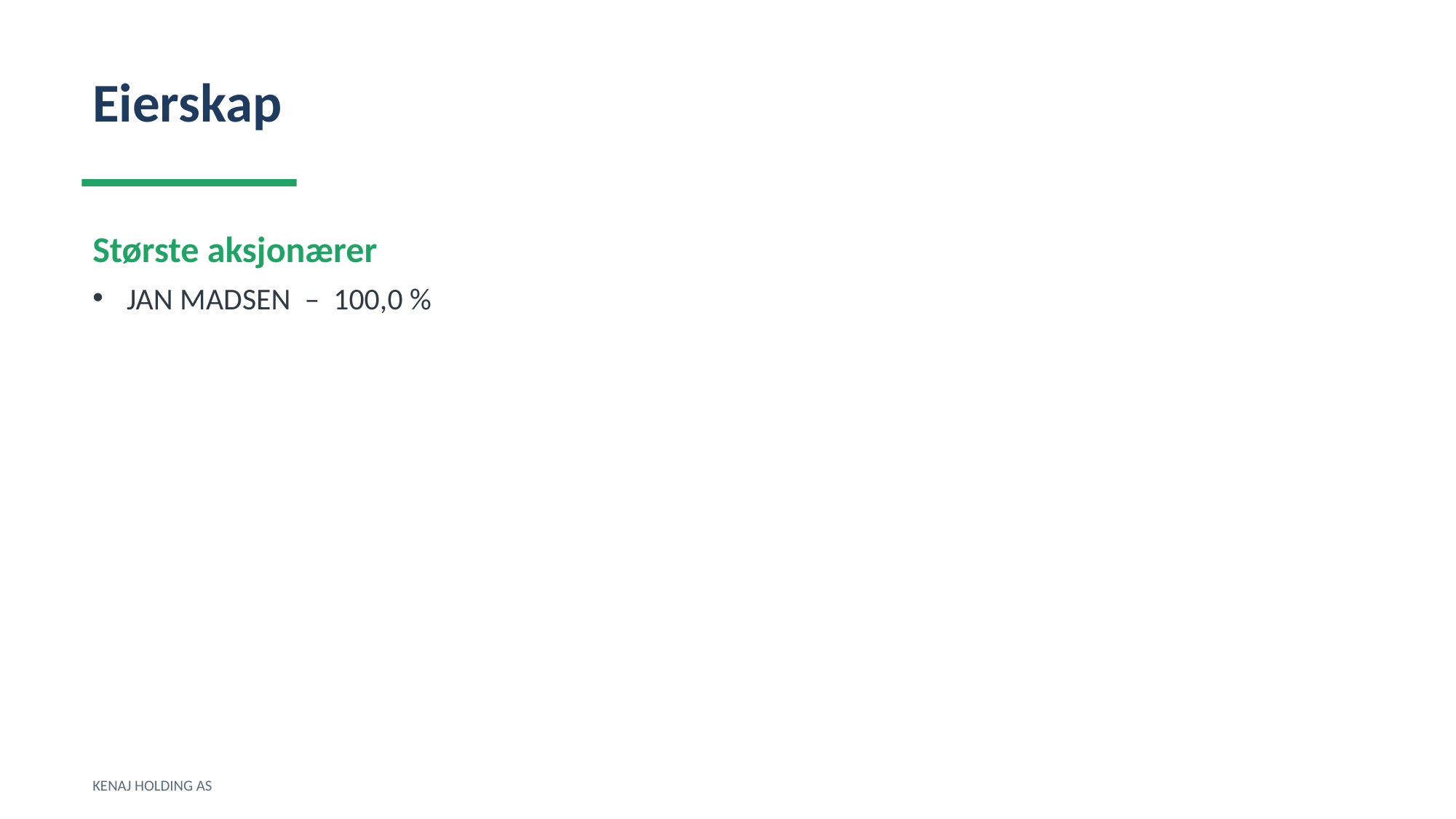

Eierskap

Største aksjonærer
JAN MADSEN  –  100,0 %
KENAJ HOLDING AS